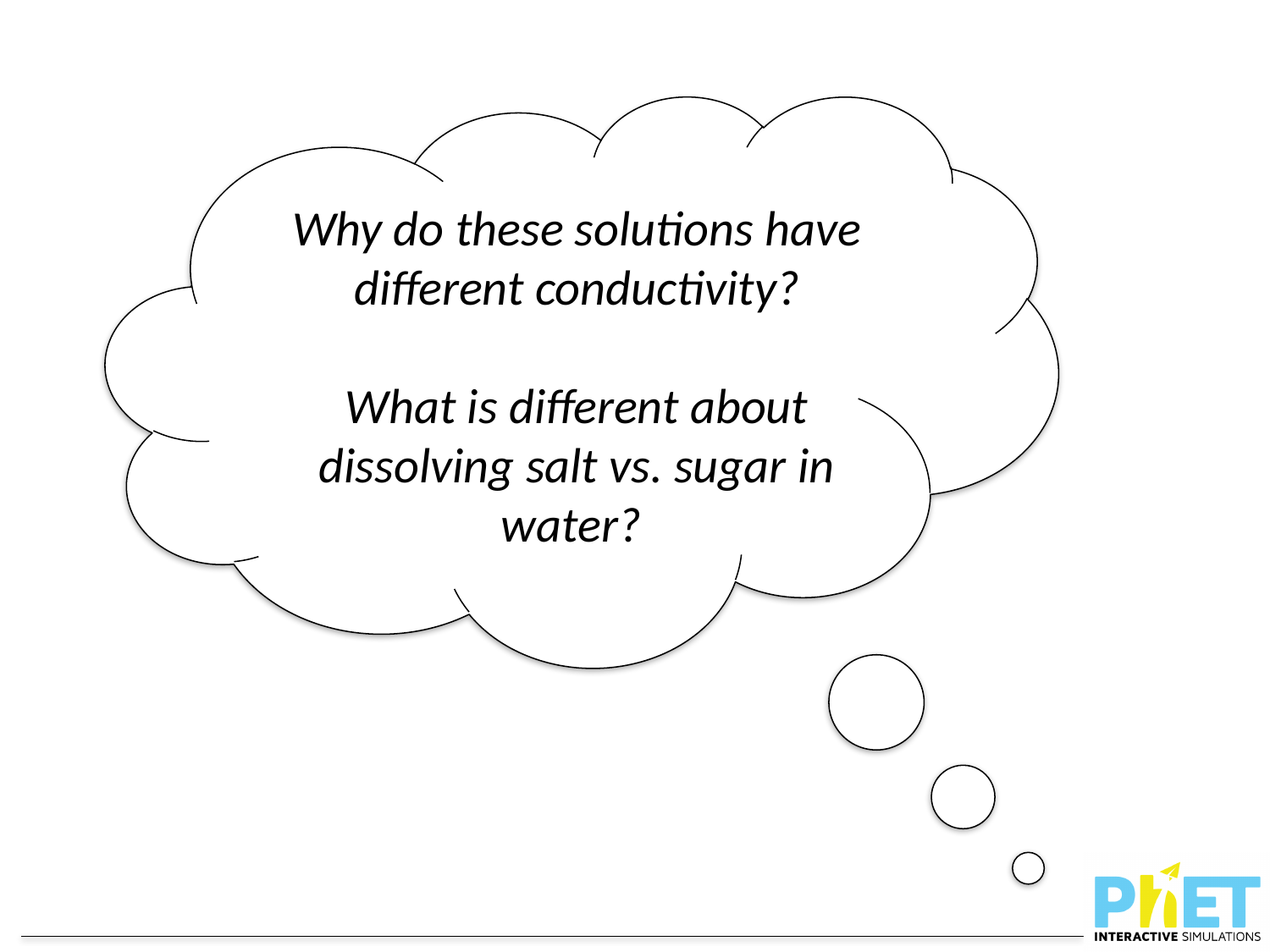

Why do these solutions have different conductivity?

What is different about dissolving salt vs. sugar in water?